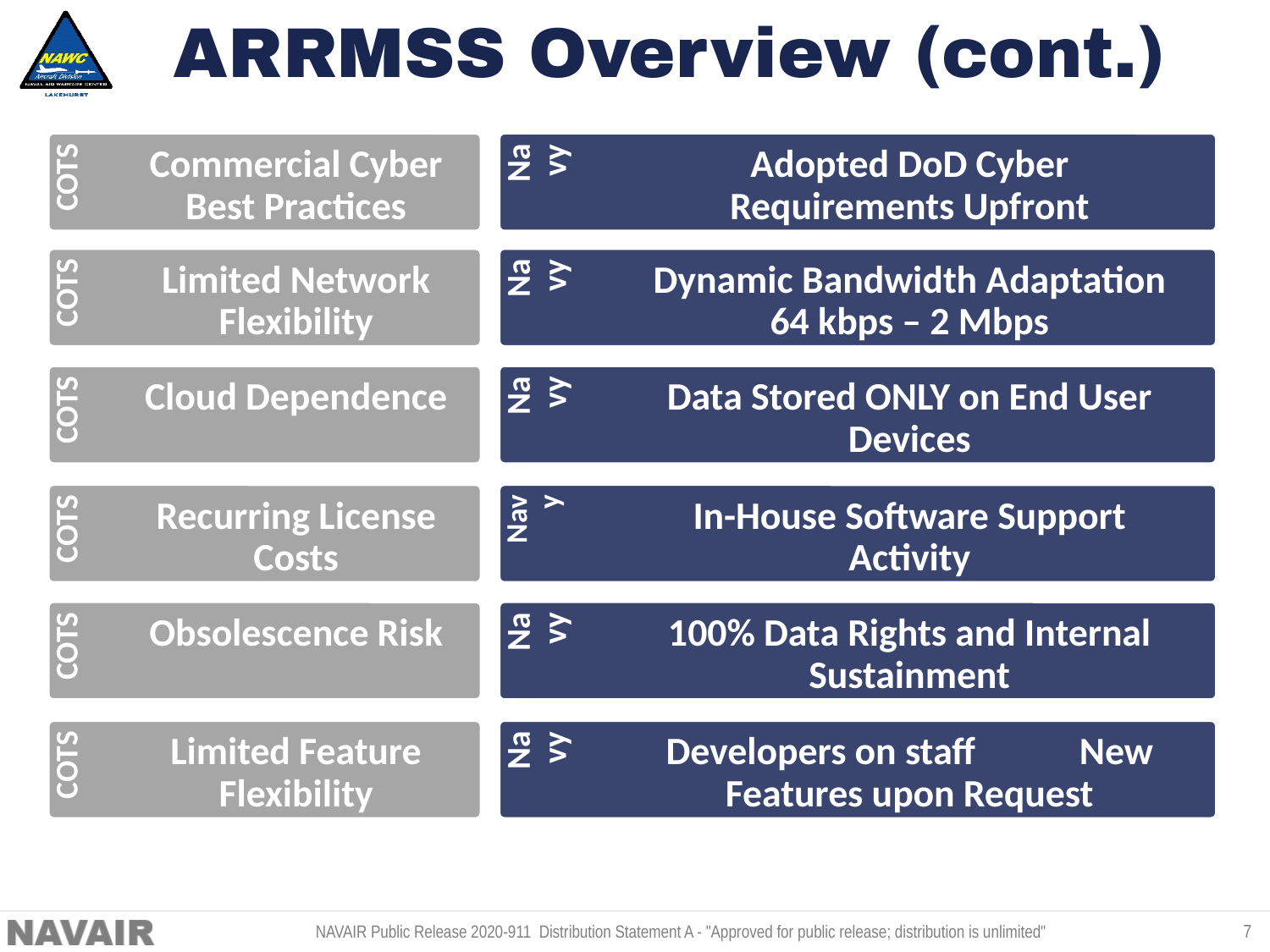

# ARRMSS Overview (cont.)
COTS
Commercial Cyber Best Practices
Navy
Adopted DoD Cyber Requirements Upfront
COTS
Limited Network Flexibility
Navy
Dynamic Bandwidth Adaptation 64 kbps – 2 Mbps
COTS
Cloud Dependence
Navy
Data Stored ONLY on End User Devices
COTS
Recurring License Costs
Navy
In-House Software Support Activity
COTS
Obsolescence Risk

Navy
100% Data Rights and Internal Sustainment
COTS
Limited Feature Flexibility
Navy
Developers on staff            New Features upon Request